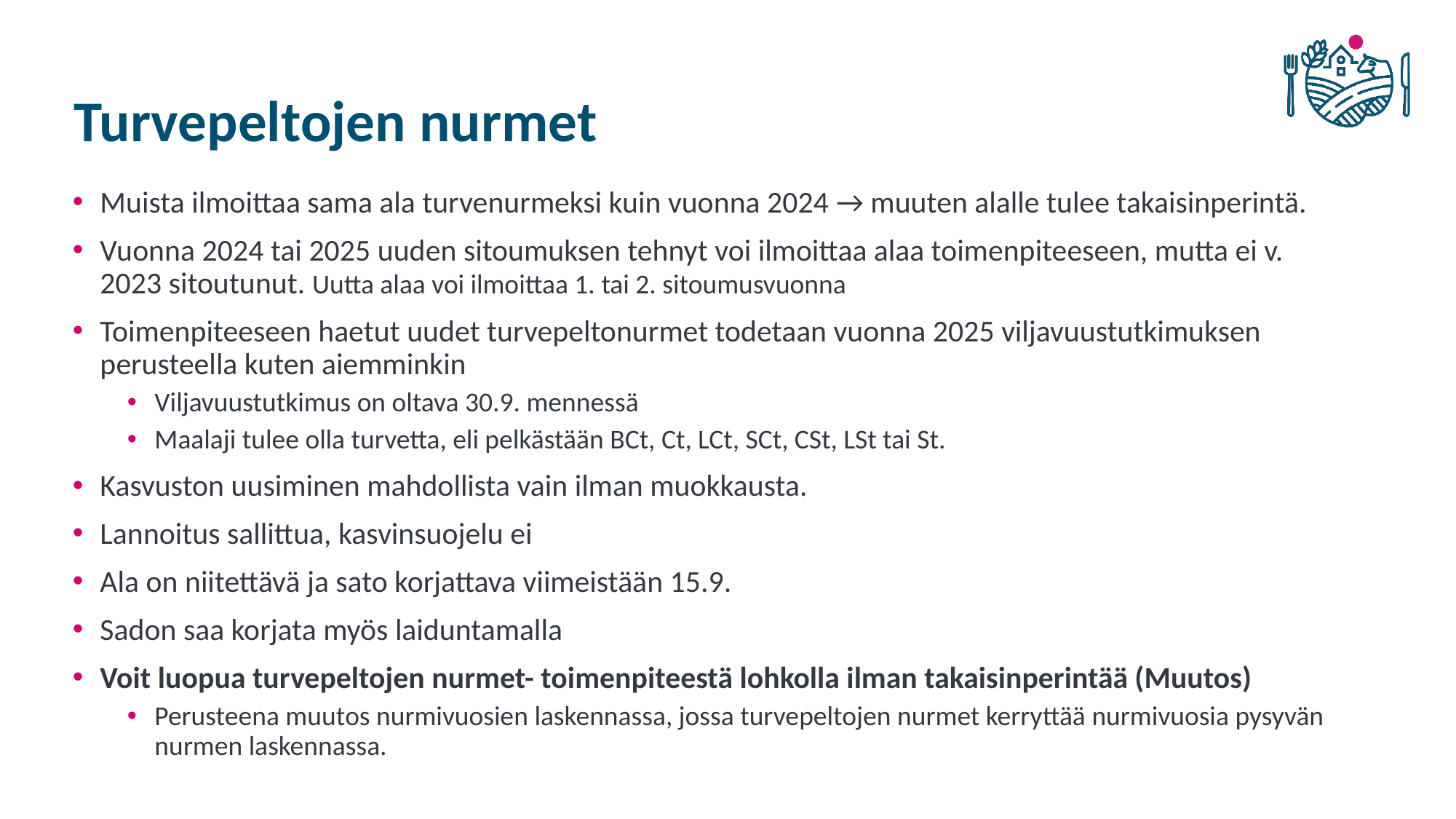

# Turvepeltojen nurmet
Muista ilmoittaa sama ala turvenurmeksi kuin vuonna 2024 → muuten alalle tulee takaisinperintä.
Vuonna 2024 tai 2025 uuden sitoumuksen tehnyt voi ilmoittaa alaa toimenpiteeseen, mutta ei v. 2023 sitoutunut. Uutta alaa voi ilmoittaa 1. tai 2. sitoumusvuonna
Toimenpiteeseen haetut uudet turvepeltonurmet todetaan vuonna 2025 viljavuustutkimuksen perusteella kuten aiemminkin
Viljavuustutkimus on oltava 30.9. mennessä
Maalaji tulee olla turvetta, eli pelkästään BCt, Ct, LCt, SCt, CSt, LSt tai St.
Kasvuston uusiminen mahdollista vain ilman muokkausta.
Lannoitus sallittua, kasvinsuojelu ei
Ala on niitettävä ja sato korjattava viimeistään 15.9.
Sadon saa korjata myös laiduntamalla
Voit luopua turvepeltojen nurmet- toimenpiteestä lohkolla ilman takaisinperintää (Muutos)
Perusteena muutos nurmivuosien laskennassa, jossa turvepeltojen nurmet kerryttää nurmivuosia pysyvän nurmen laskennassa.